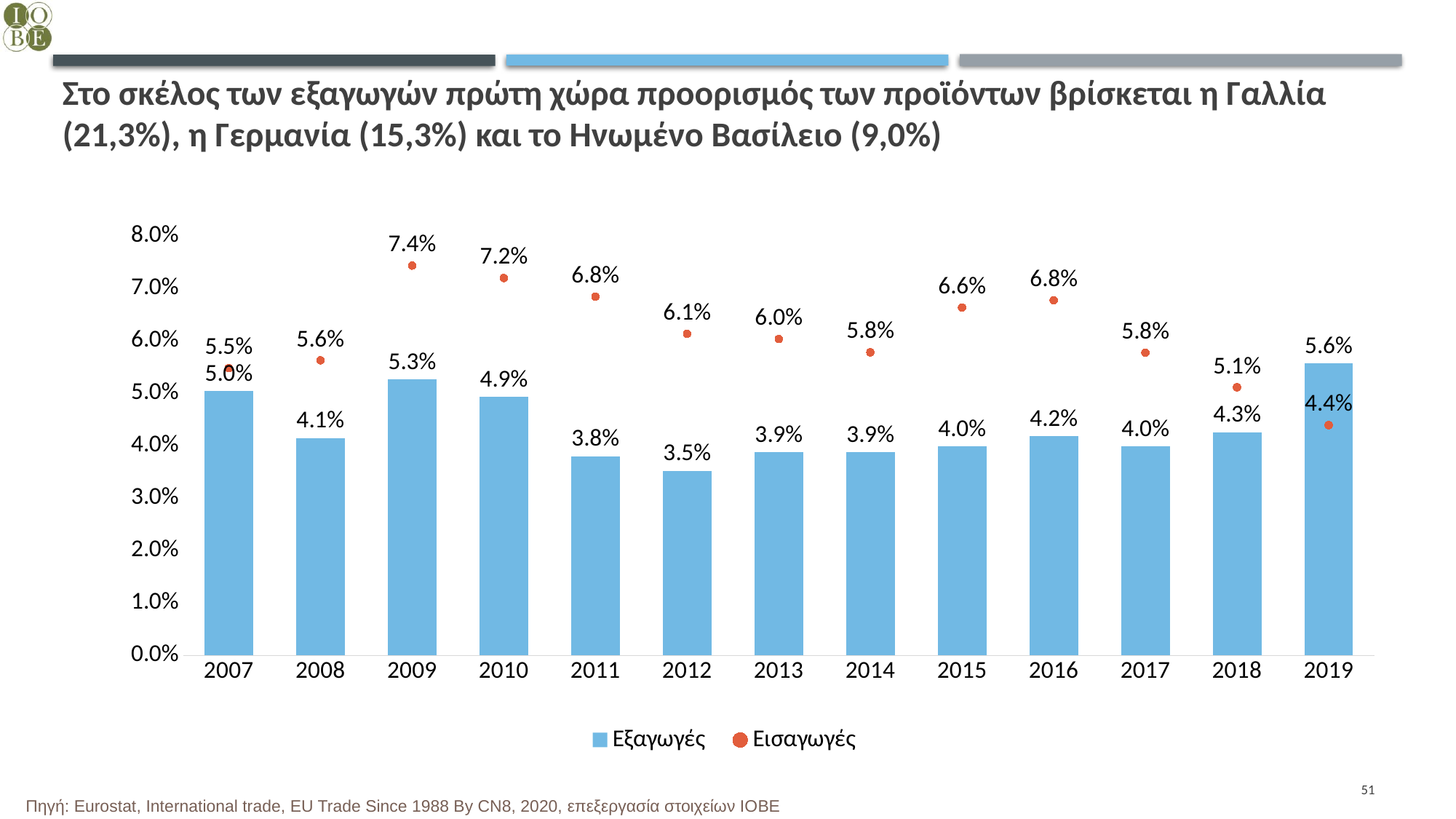

# Στο σκέλος των εξαγωγών πρώτη χώρα προορισμός των προϊόντων βρίσκεται η Γαλλία (21,3%), η Γερμανία (15,3%) και το Ηνωμένο Βασίλειο (9,0%)

### Chart

| Category | Εξαγωγές | Εισαγωγές |
|---|---|---|
| 2007 | 0.05040073609963384 | 0.05479359174085419 |
| 2008 | 0.04146016284997489 | 0.05627046997839621 |
| 2009 | 0.05265399397856504 | 0.07432294117469343 |
| 2010 | 0.04925760820669161 | 0.0719523262435615 |
| 2011 | 0.03799861961453172 | 0.0684070208443422 |
| 2012 | 0.03521193616559879 | 0.06132211582952447 |
| 2013 | 0.038756109478305226 | 0.06031764796005015 |
| 2014 | 0.03874528121124318 | 0.05779370365814019 |
| 2015 | 0.03983089038540015 | 0.06634294133215916 |
| 2016 | 0.041876661222361534 | 0.06772455598703754 |
| 2017 | 0.039873877740683 | 0.05772940783388415 |
| 2018 | 0.042569156055577415 | 0.05112007619641064 |
| 2019 | 0.05575691692940623 | 0.043912727225636876 |
51
Πηγή: Eurostat, International trade, EU Trade Since 1988 By CN8, 2020, επεξεργασία στοιχείων ΙΟΒΕ